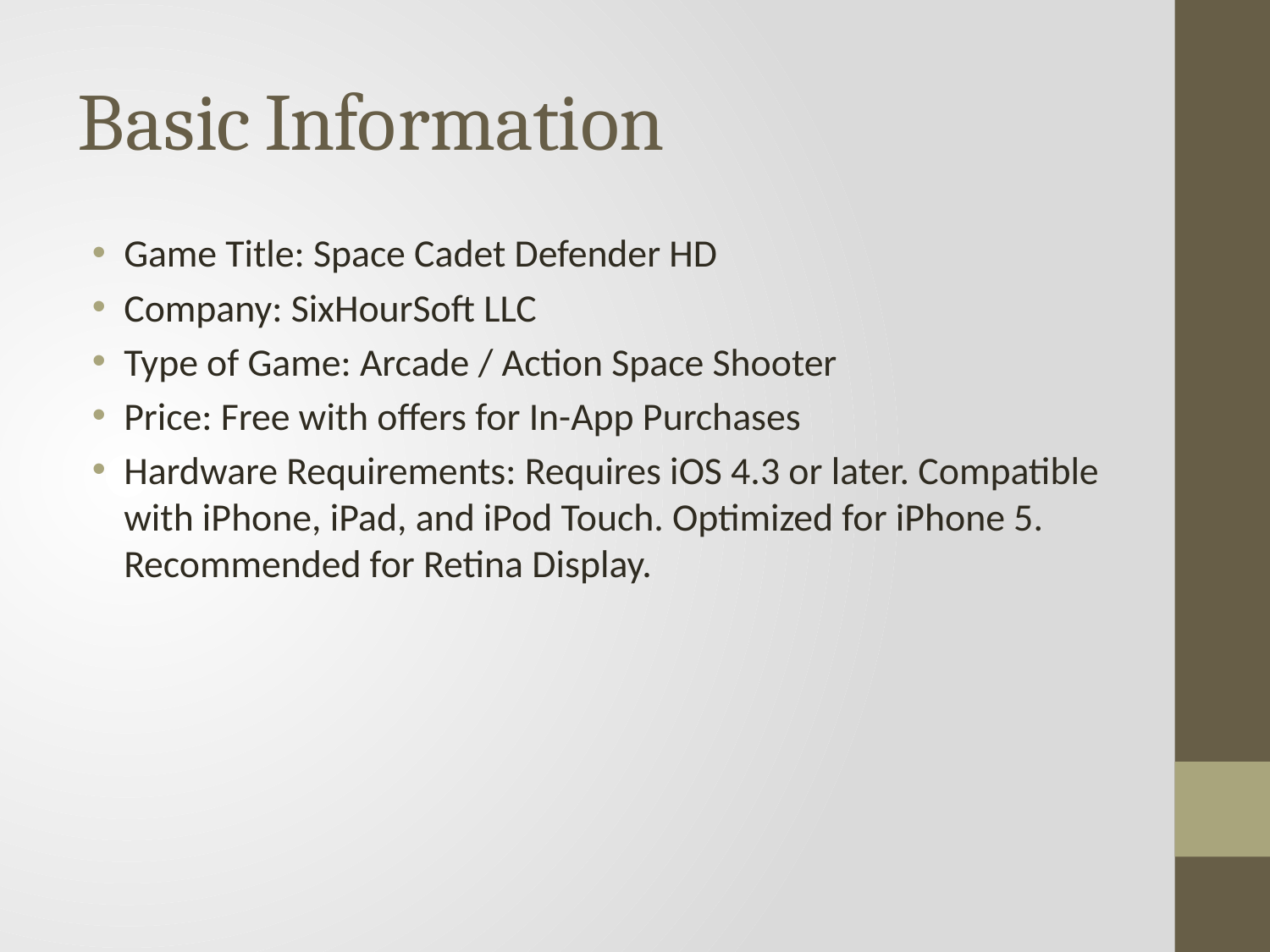

# Basic Information
Game Title: Space Cadet Defender HD
Company: SixHourSoft LLC
Type of Game: Arcade / Action Space Shooter
Price: Free with offers for In-App Purchases
Hardware Requirements: Requires iOS 4.3 or later. Compatible with iPhone, iPad, and iPod Touch. Optimized for iPhone 5. Recommended for Retina Display.